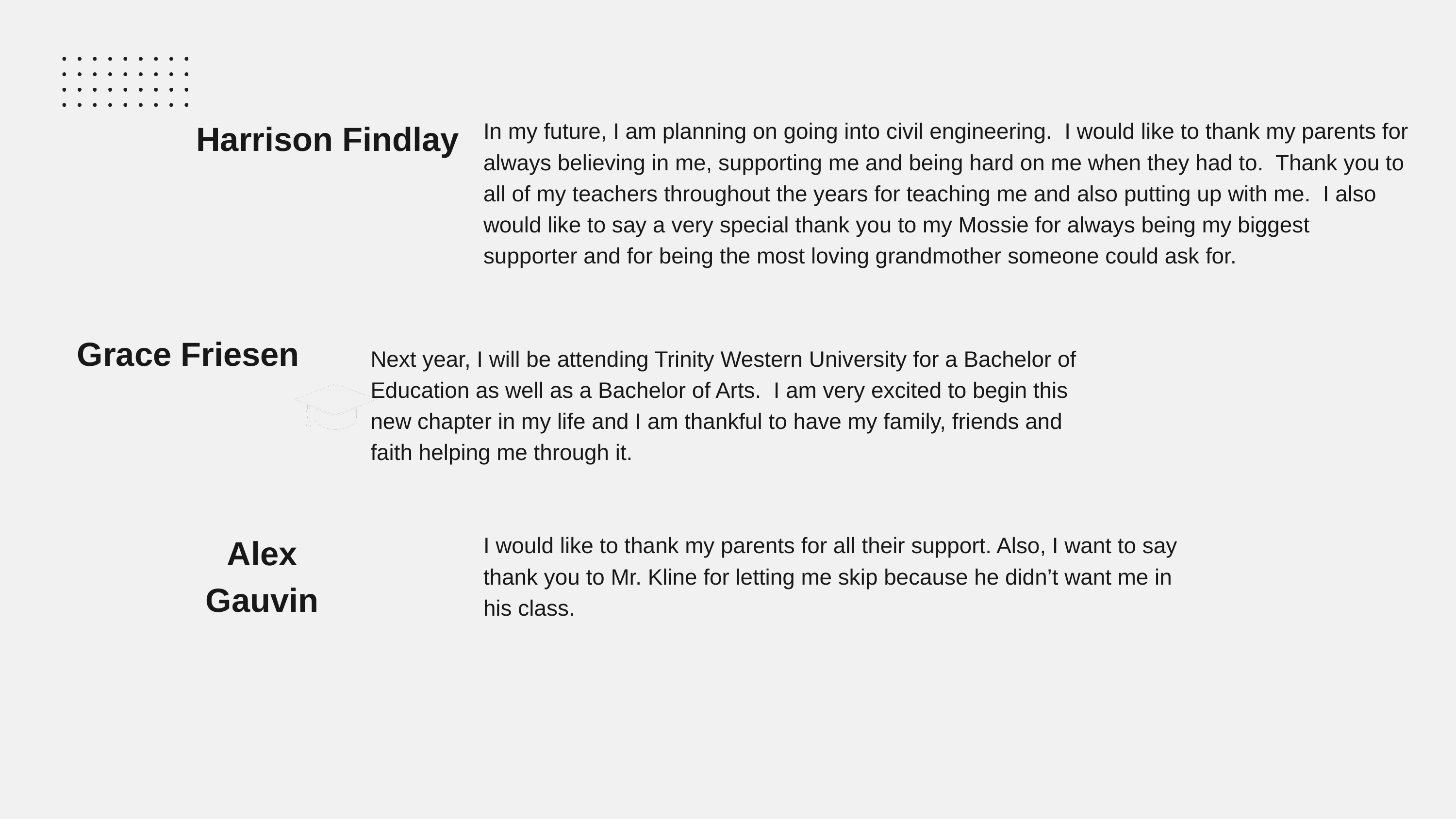

Harrison Findlay
In my future, I am planning on going into civil engineering.  I would like to thank my parents for always believing in me, supporting me and being hard on me when they had to.  Thank you to all of my teachers throughout the years for teaching me and also putting up with me.  I also would like to say a very special thank you to my Mossie for always being my biggest supporter and for being the most loving grandmother someone could ask for.
Grace Friesen
Next year, I will be attending Trinity Western University for a Bachelor of Education as well as a Bachelor of Arts.  I am very excited to begin this new chapter in my life and I am thankful to have my family, friends and faith helping me through it.

Alex Gauvin
I would like to thank my parents for all their support. Also, I want to say thank you to Mr. Kline for letting me skip because he didn’t want me in his class.